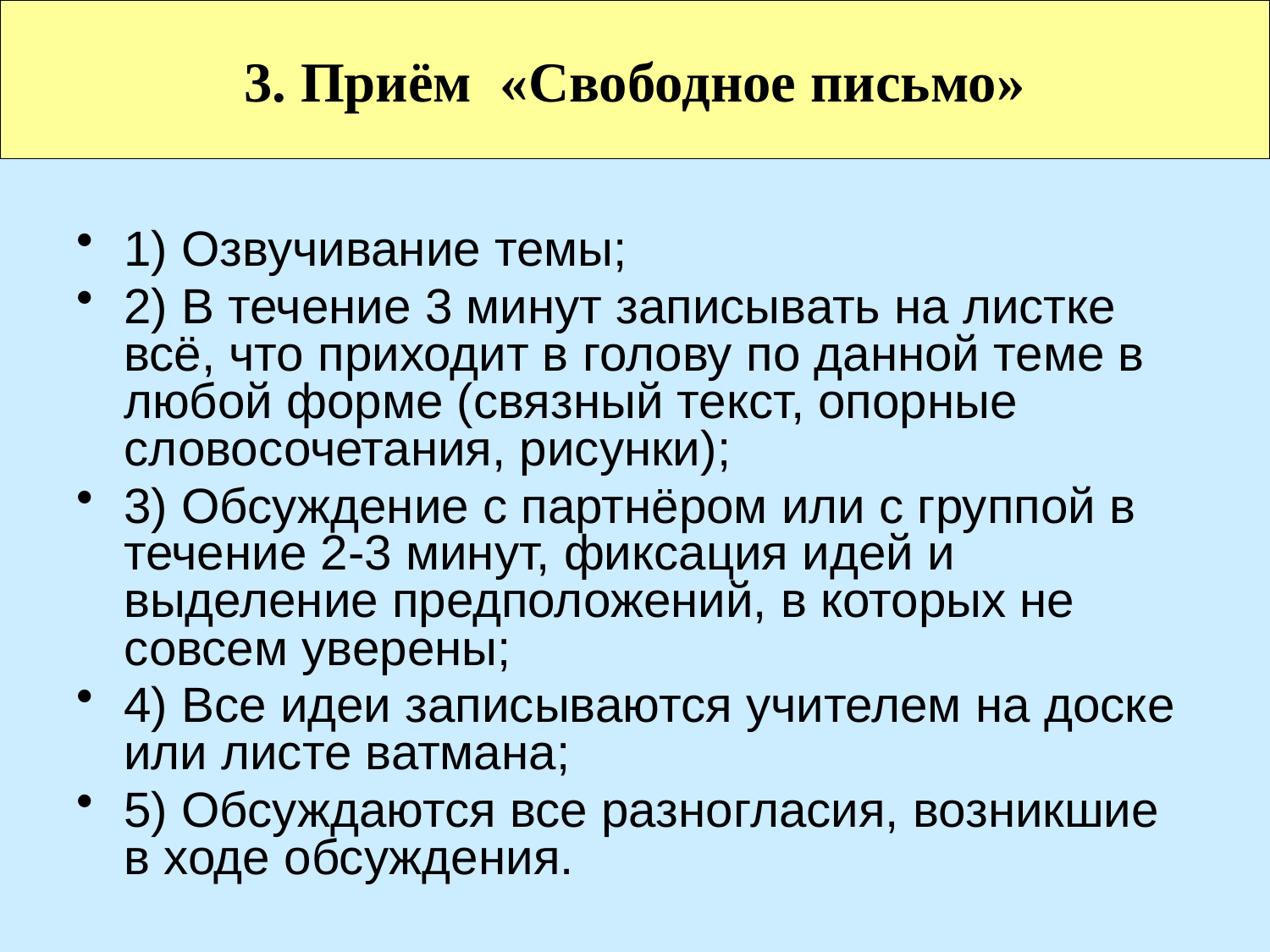

# 3. Приём  «Свободное письмо»
1) Озвучивание темы;
2) В течение 3 минут записывать на листке всё, что приходит в голову по данной теме в любой форме (связный текст, опорные словосочетания, рисунки);
3) Обсуждение с партнёром или с группой в течение 2-3 минут, фиксация идей и выделение предположений, в которых не совсем уверены;
4) Все идеи записываются учителем на доске или листе ватмана;
5) Обсуждаются все разногласия, возникшие в ходе обсуждения.